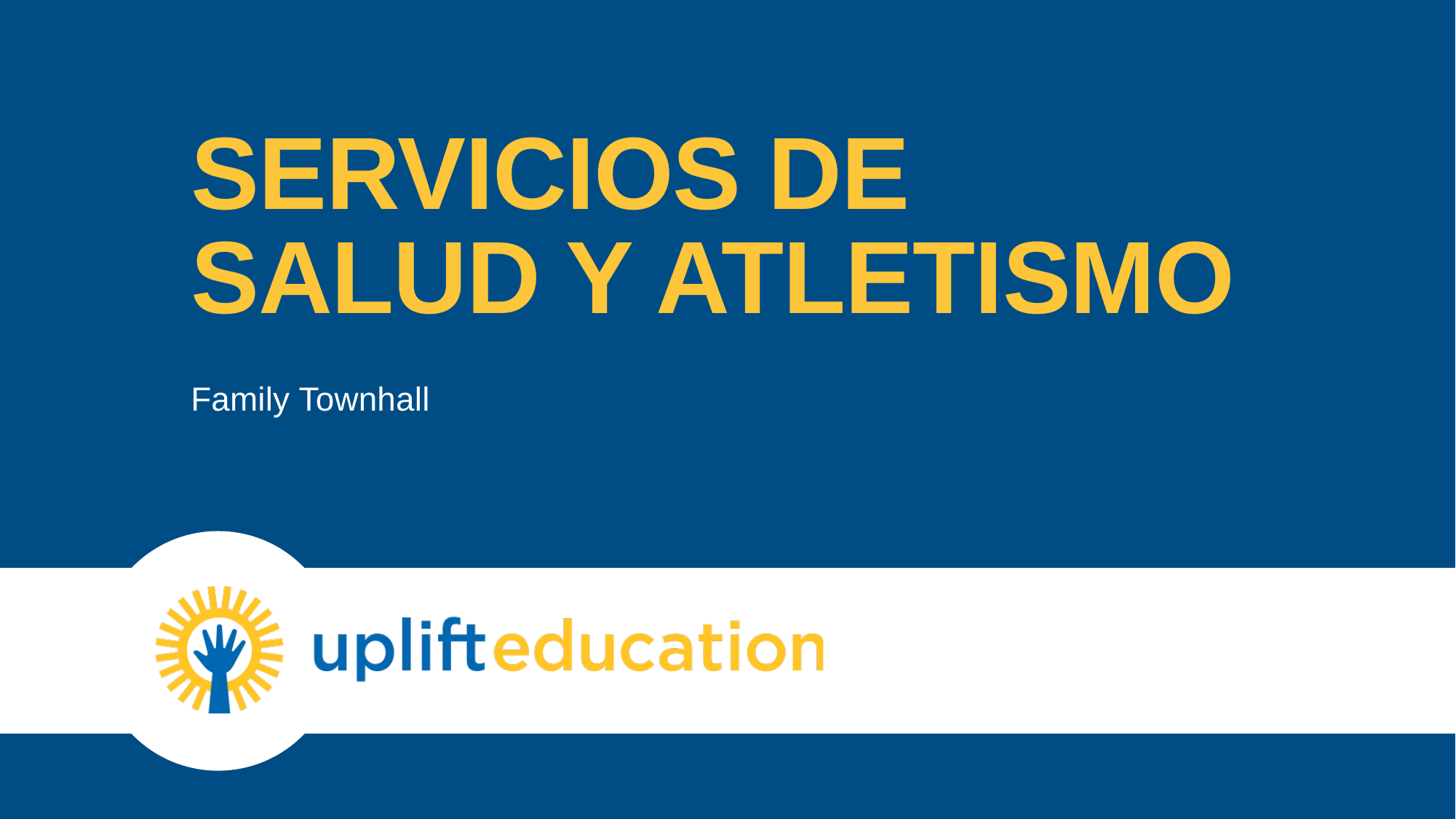

# Servicios de salud y atletismo
Family Townhall